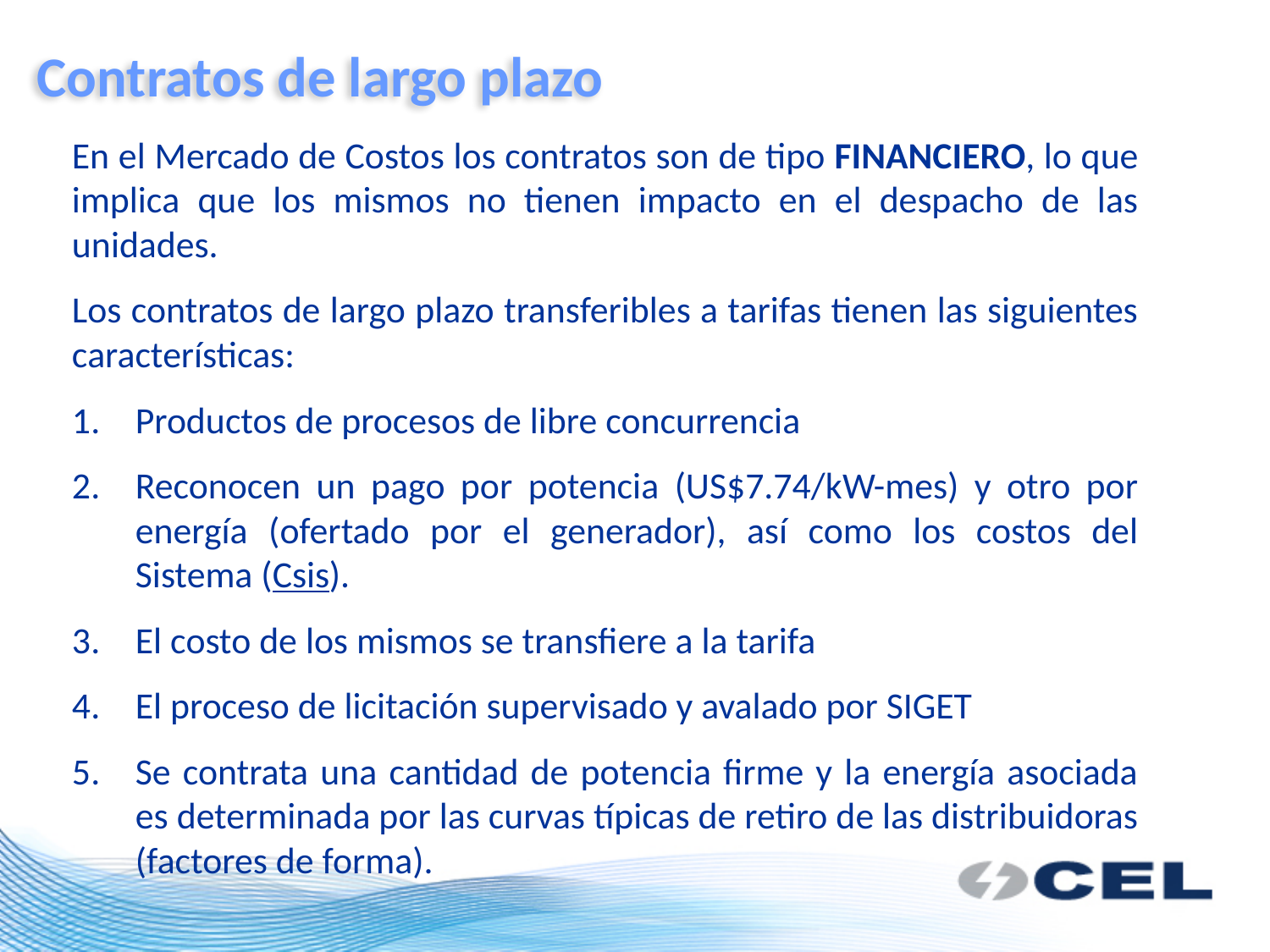

Contratos de largo plazo
En el Mercado de Costos los contratos son de tipo FINANCIERO, lo que implica que los mismos no tienen impacto en el despacho de las unidades.
Los contratos de largo plazo transferibles a tarifas tienen las siguientes características:
Productos de procesos de libre concurrencia
Reconocen un pago por potencia (US$7.74/kW-mes) y otro por energía (ofertado por el generador), así como los costos del Sistema (Csis).
El costo de los mismos se transfiere a la tarifa
El proceso de licitación supervisado y avalado por SIGET
Se contrata una cantidad de potencia firme y la energía asociada es determinada por las curvas típicas de retiro de las distribuidoras (factores de forma).